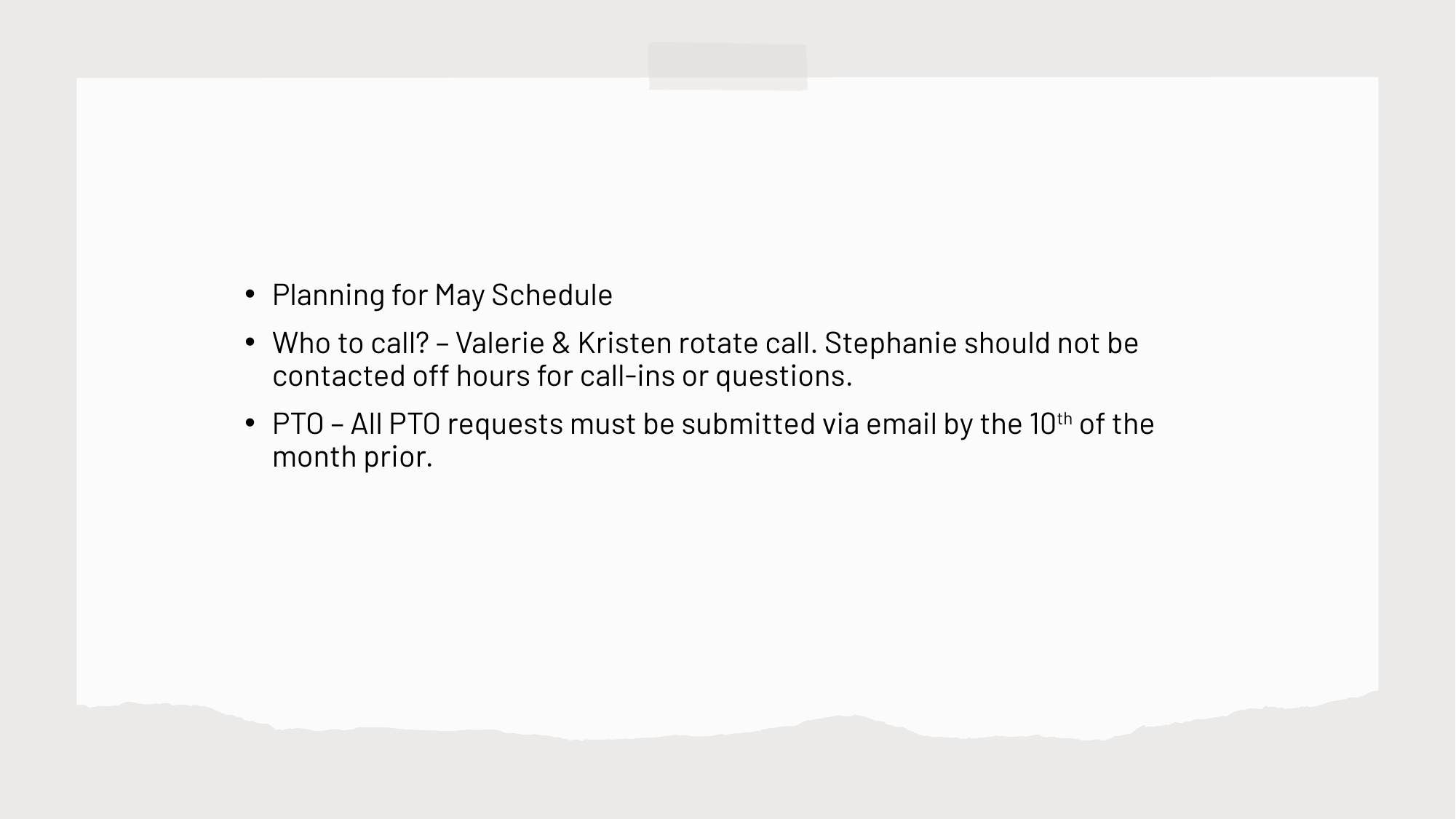

Planning for May Schedule
Who to call? – Valerie & Kristen rotate call. Stephanie should not be contacted off hours for call-ins or questions.
PTO – All PTO requests must be submitted via email by the 10th of the month prior.
24